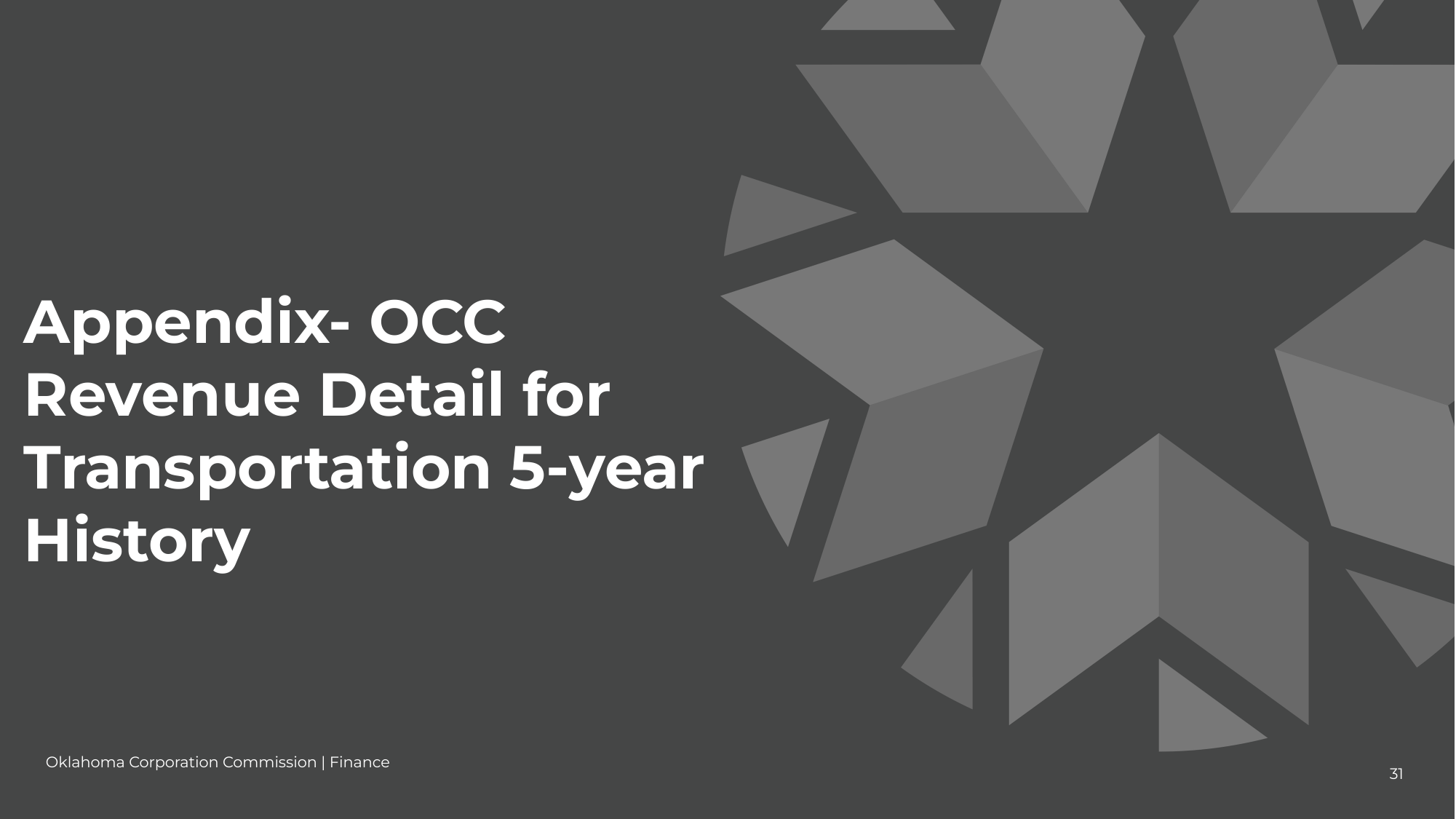

Appendix- OCC Revenue Detail for Transportation 5-year History

Oklahoma Corporation Commission | Finance
31